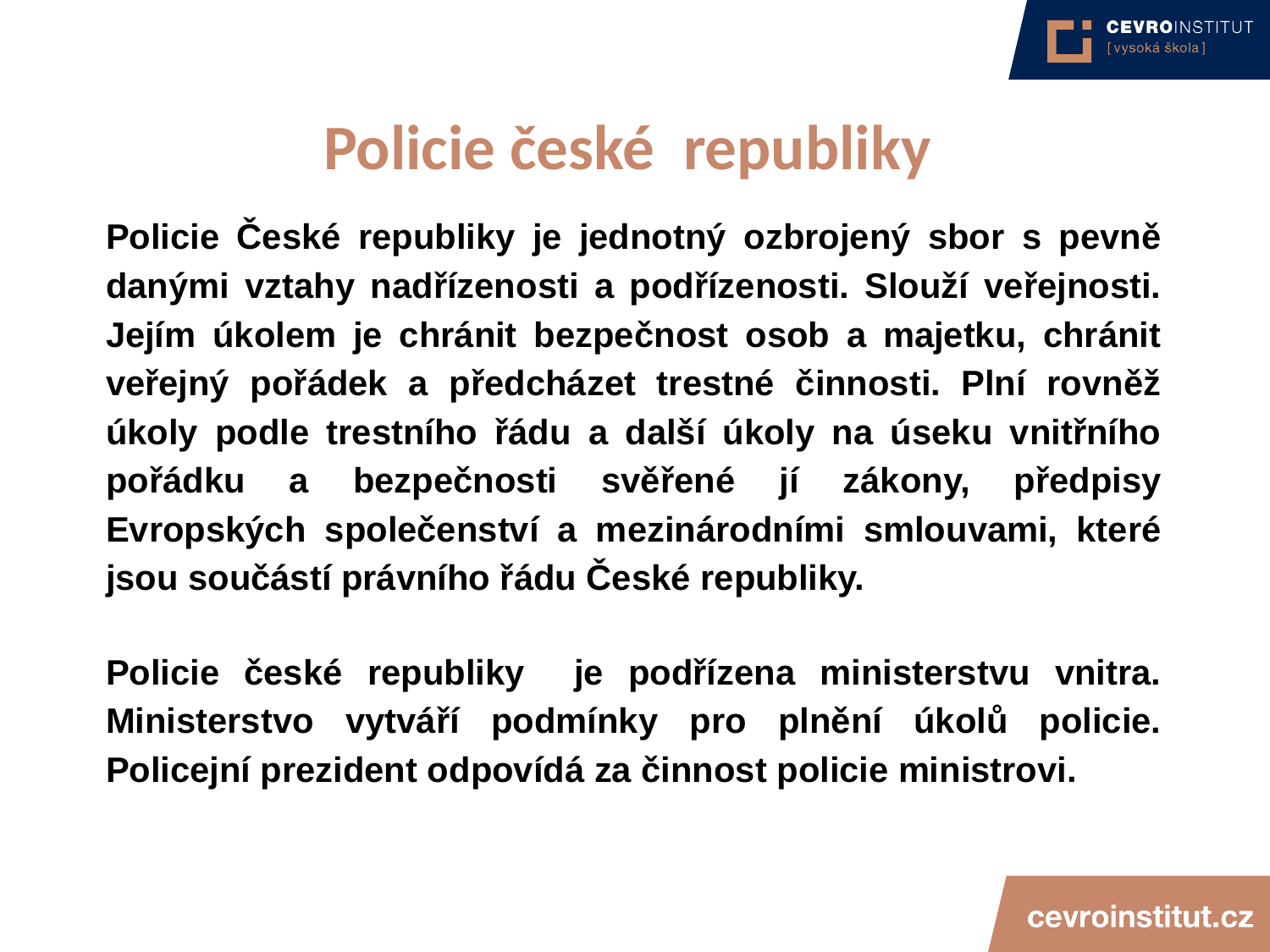

4/15/21
JUDr. Cyril Svoboda PhD
88
# Policie české  republiky
Policie České republiky je jednotný ozbrojený sbor s pevně danými vztahy nadřízenosti a podřízenosti. Slouží veřejnosti. Jejím úkolem je chránit bezpečnost osob a majetku, chránit veřejný pořádek a předcházet trestné činnosti. Plní rovněž úkoly podle trestního řádu a další úkoly na úseku vnitřního pořádku a bezpečnosti svěřené jí zákony, předpisy Evropských společenství a mezinárodními smlouvami, které jsou součástí právního řádu České republiky.
Policie české republiky  je podřízena ministerstvu vnitra. Ministerstvo vytváří podmínky pro plnění úkolů policie. Policejní prezident odpovídá za činnost policie ministrovi.